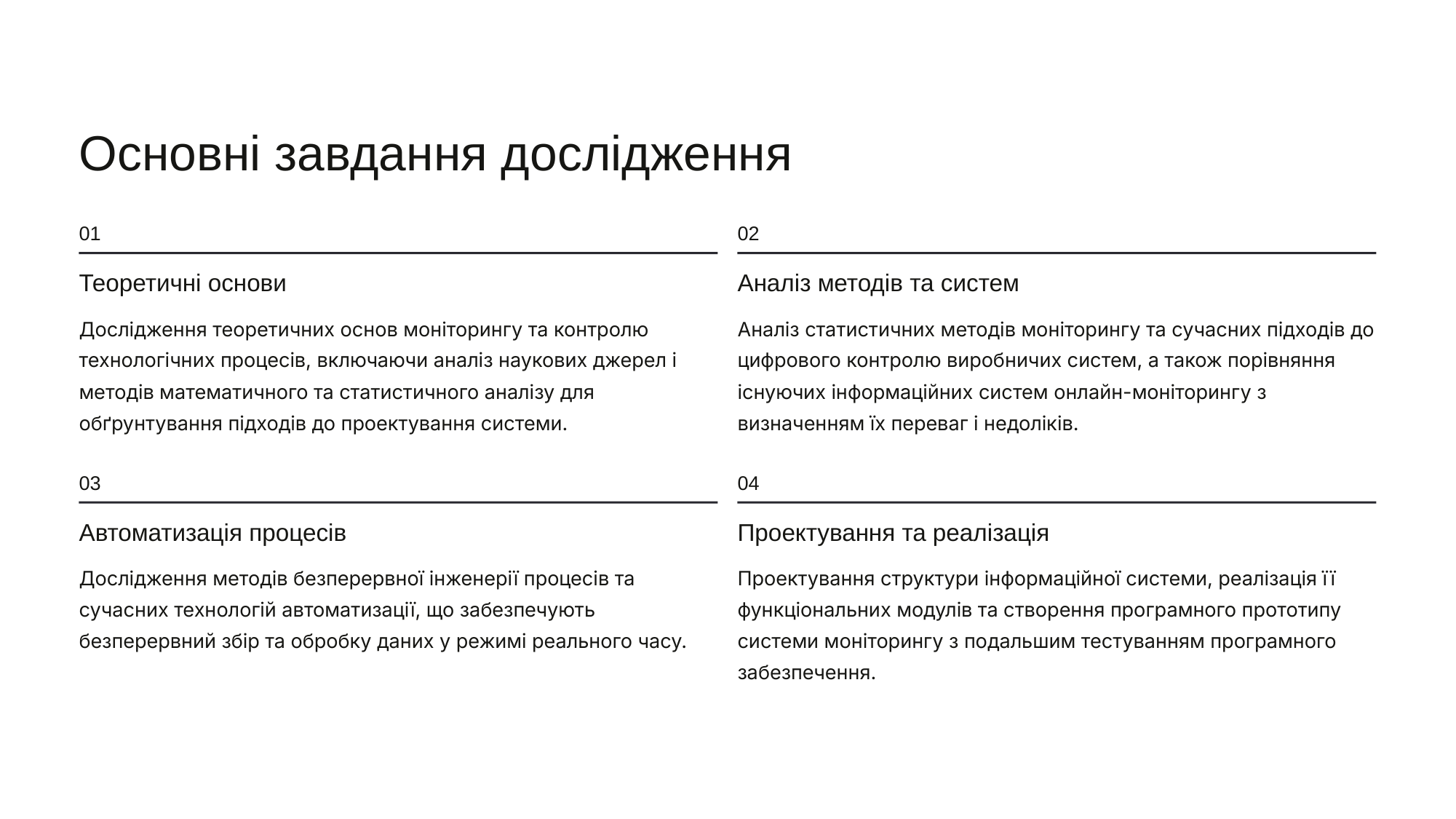

Основні завдання дослідження
01
02

Теоретичні основи
Аналіз методів та систем
Дослідження теоретичних основ моніторингу та контролю технологічних процесів, включаючи аналіз наукових джерел і методів математичного та статистичного аналізу для обґрунтування підходів до проектування системи.
Аналіз статистичних методів моніторингу та сучасних підходів до цифрового контролю виробничих систем, а також порівняння існуючих інформаційних систем онлайн-моніторингу з визначенням їх переваг і недоліків.
03
04

Автоматизація процесів
Проектування та реалізація
Дослідження методів безперервної інженерії процесів та сучасних технологій автоматизації, що забезпечують безперервний збір та обробку даних у режимі реального часу.
Проектування структури інформаційної системи, реалізація її функціональних модулів та створення програмного прототипу системи моніторингу з подальшим тестуванням програмного забезпечення.